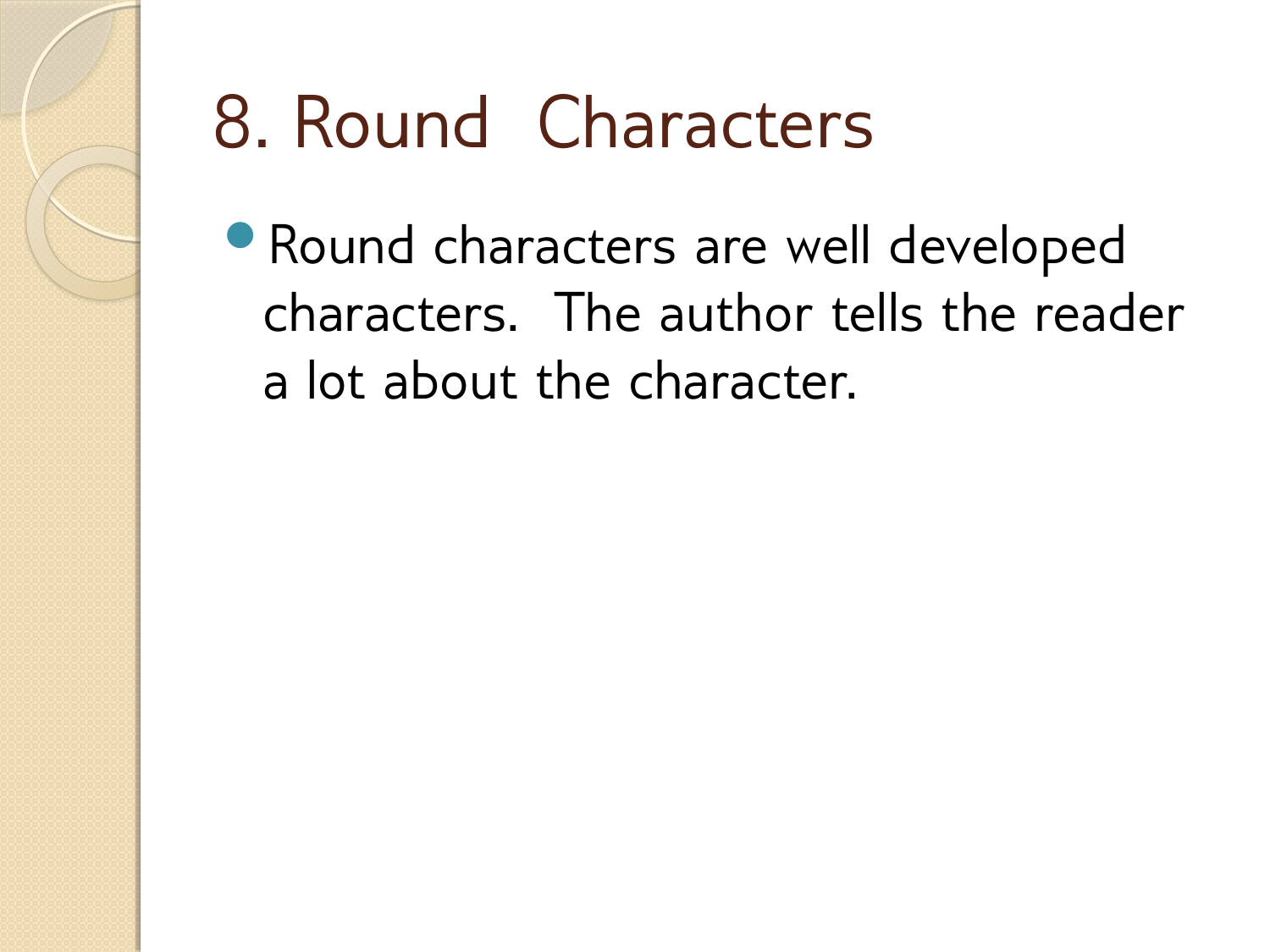

# 8. Round  Characters
Round characters are well developed characters.  The author tells the reader a lot about the character.